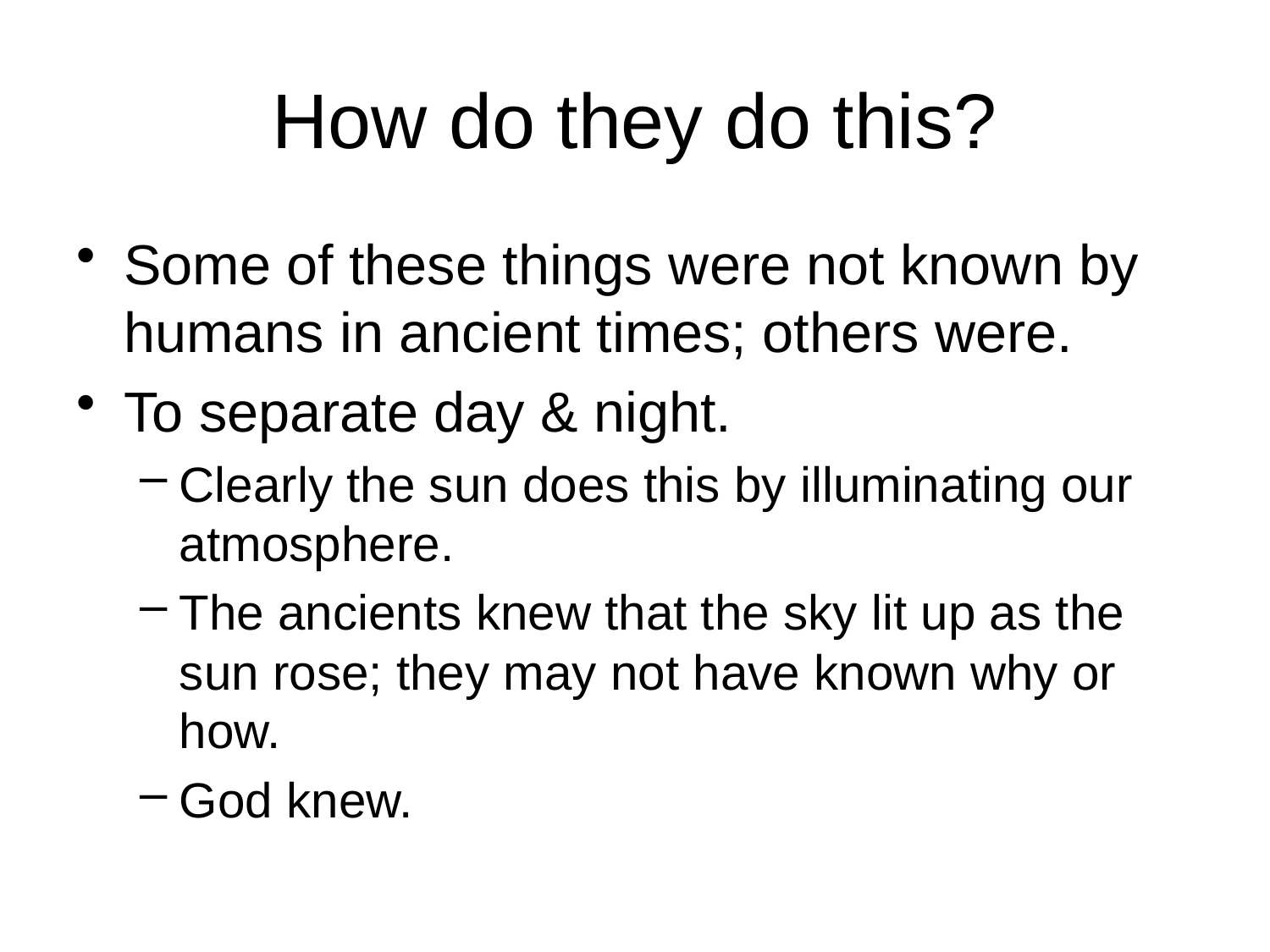

# How do they do this?
Some of these things were not known by humans in ancient times; others were.
To separate day & night.
Clearly the sun does this by illuminating our atmosphere.
The ancients knew that the sky lit up as the sun rose; they may not have known why or how.
God knew.